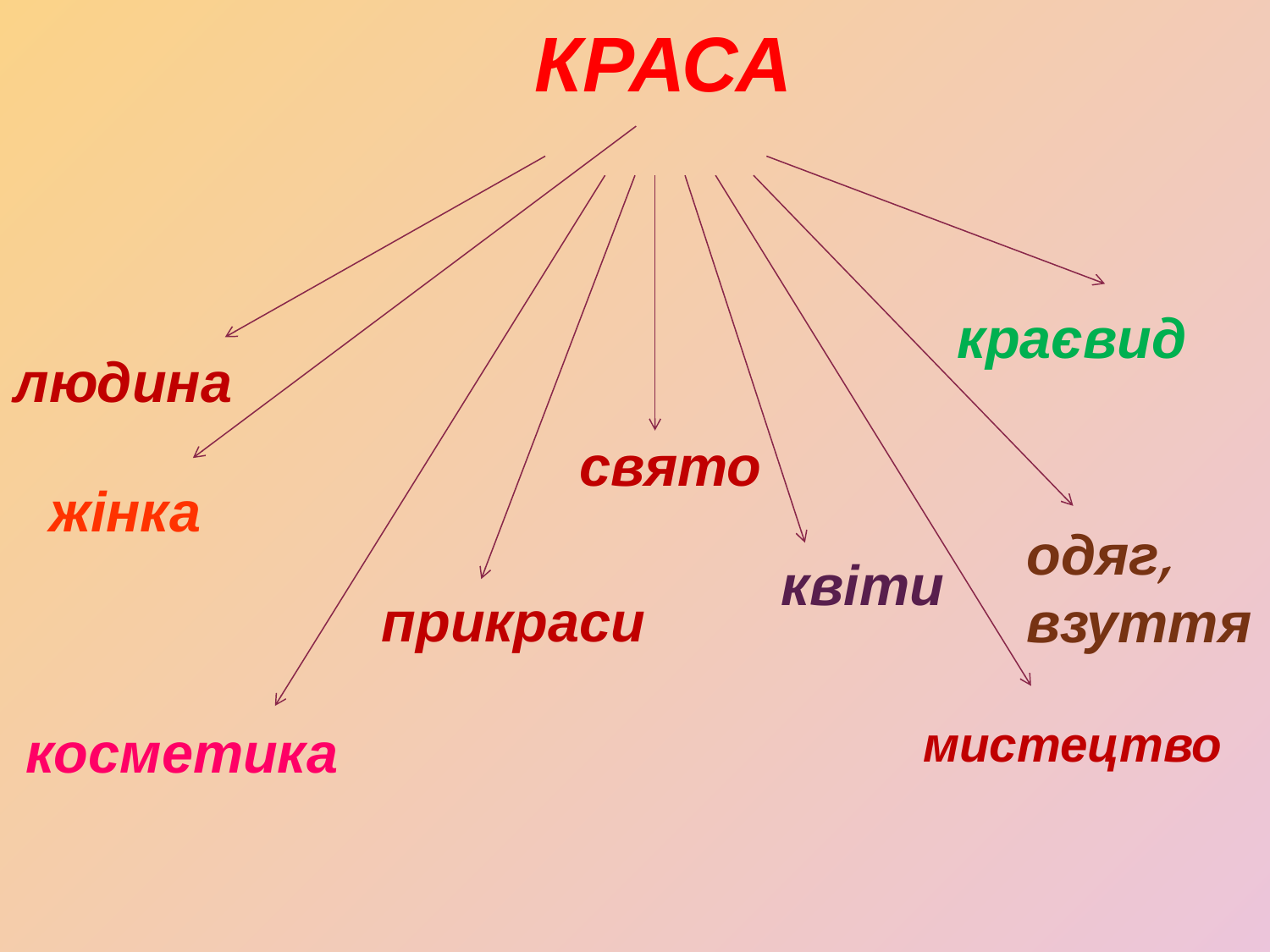

КРАСА
краєвид
людина
свято
жінка
одяг,
взуття
квіти
прикраси
мистецтво
косметика